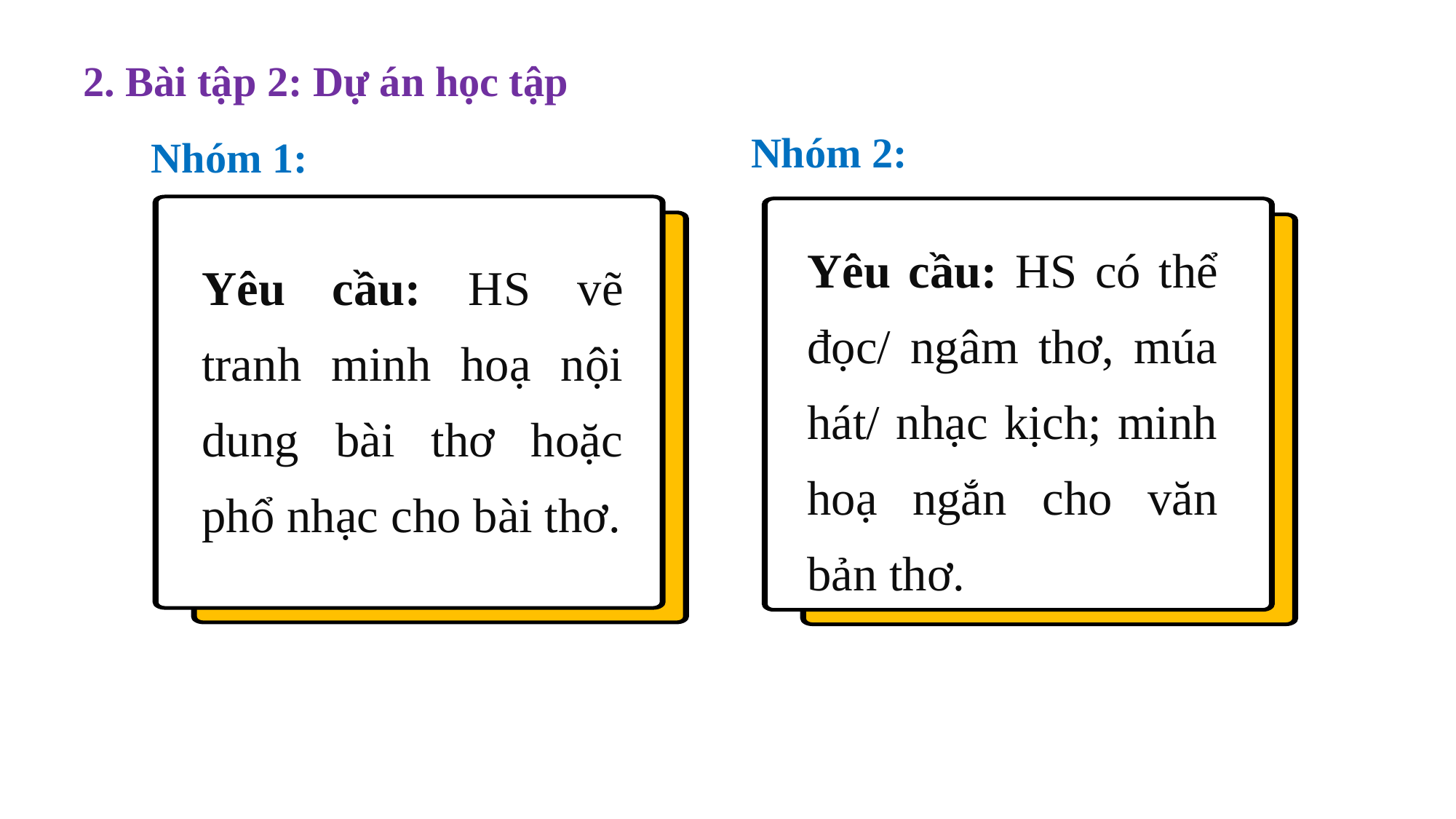

2. Bài tập 2: Dự án học tập
Nhóm 2:
Nhóm 1:

Yêu cầu: HS có thể đọc/ ngâm thơ, múa hát/ nhạc kịch; minh hoạ ngắn cho văn bản thơ.
Yêu cầu: HS vẽ tranh minh hoạ nội dung bài thơ hoặc phổ nhạc cho bài thơ.